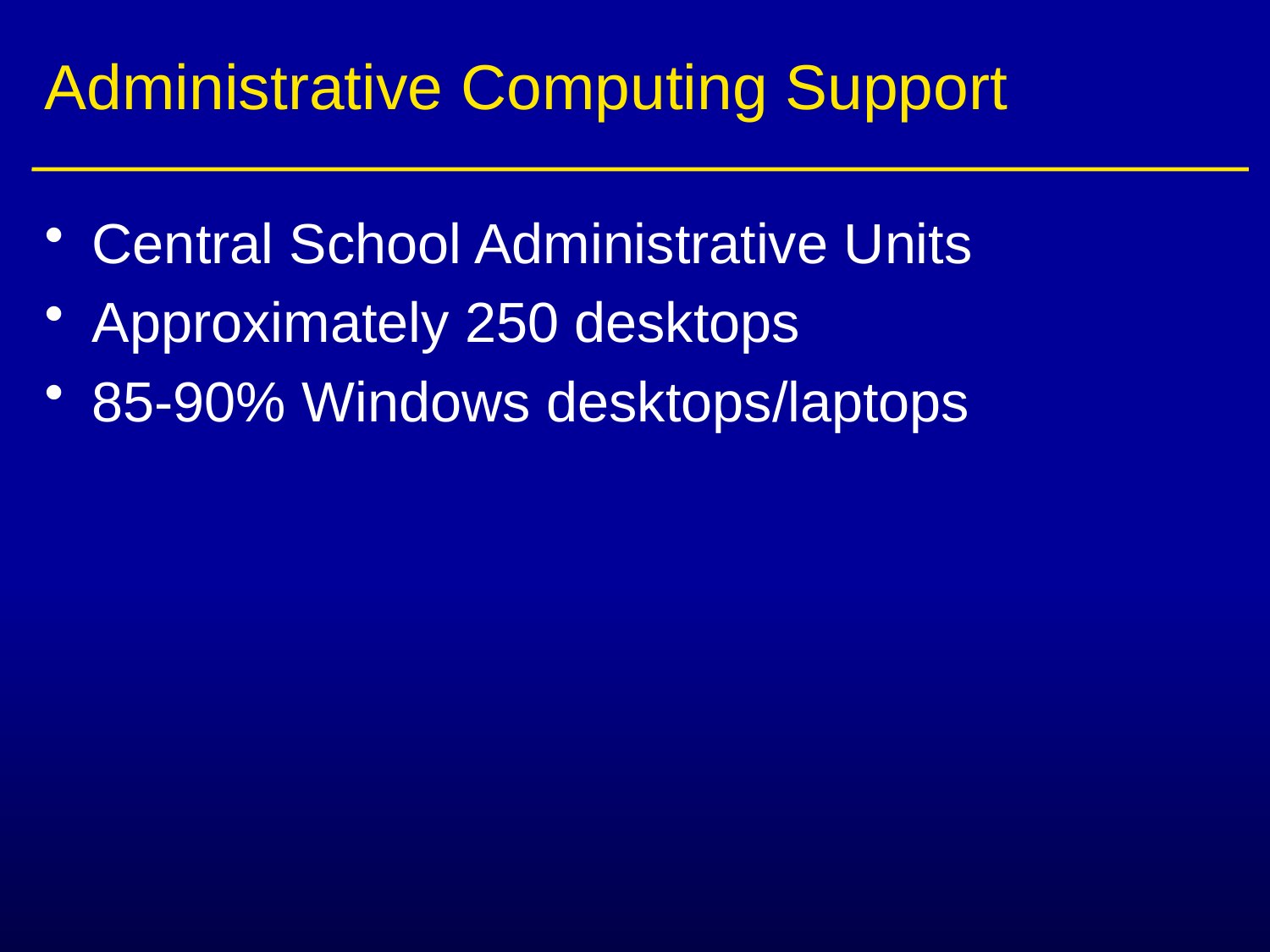

# Administrative Computing Support
Central School Administrative Units
Approximately 250 desktops
85-90% Windows desktops/laptops